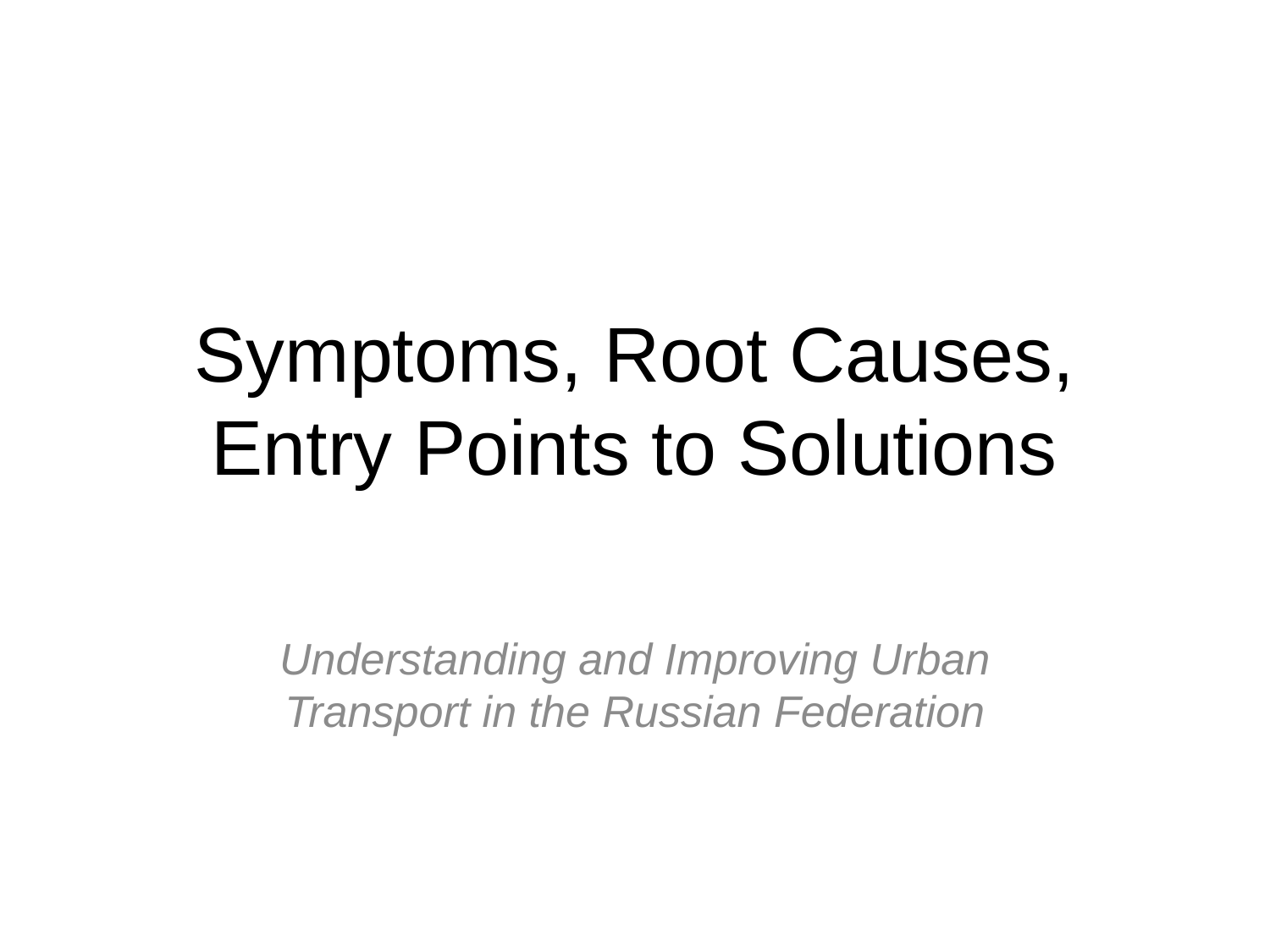

# Symptoms, Root Causes, Entry Points to Solutions
Understanding and Improving Urban Transport in the Russian Federation